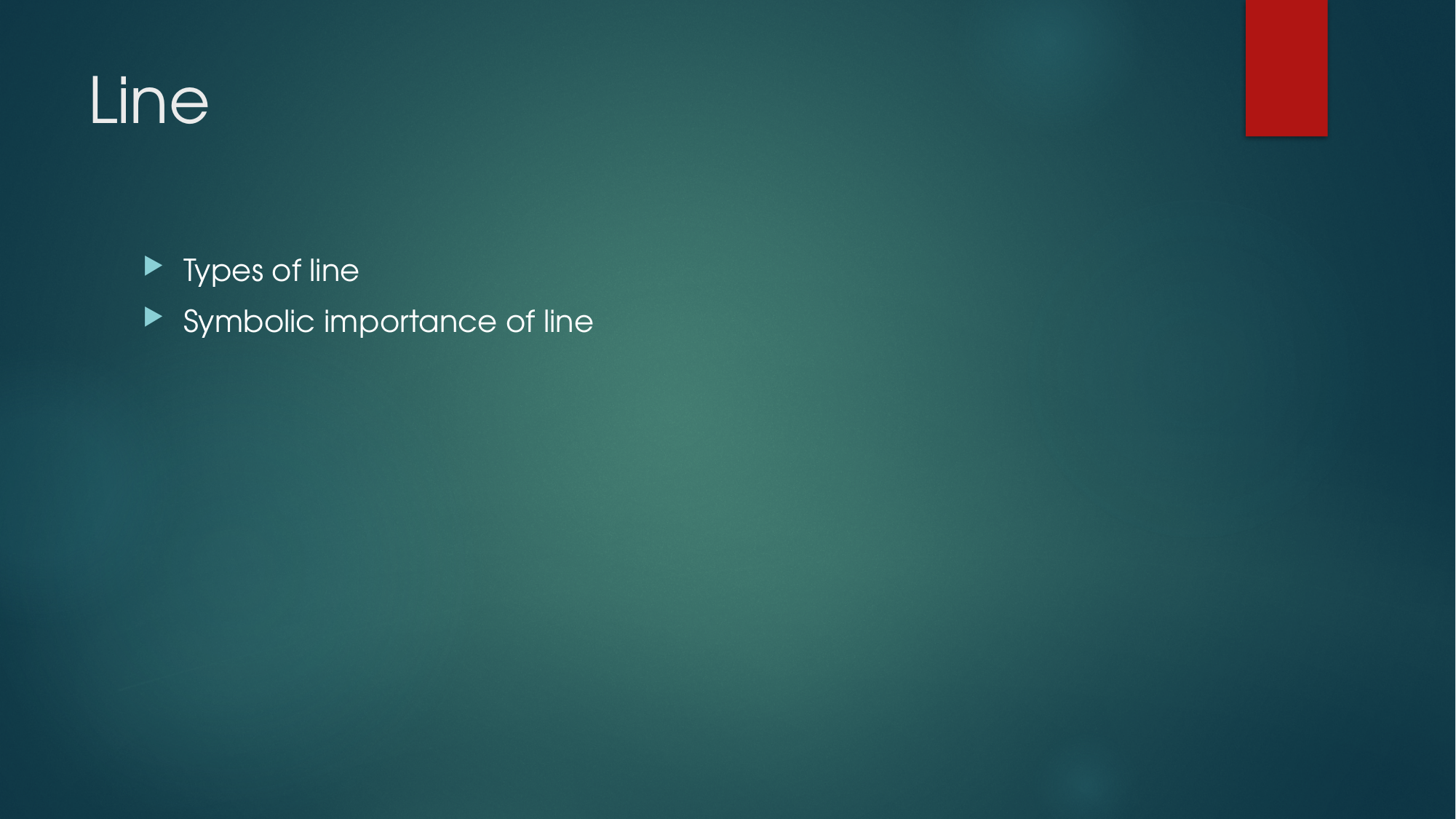

# Line
Types of line
Symbolic importance of line